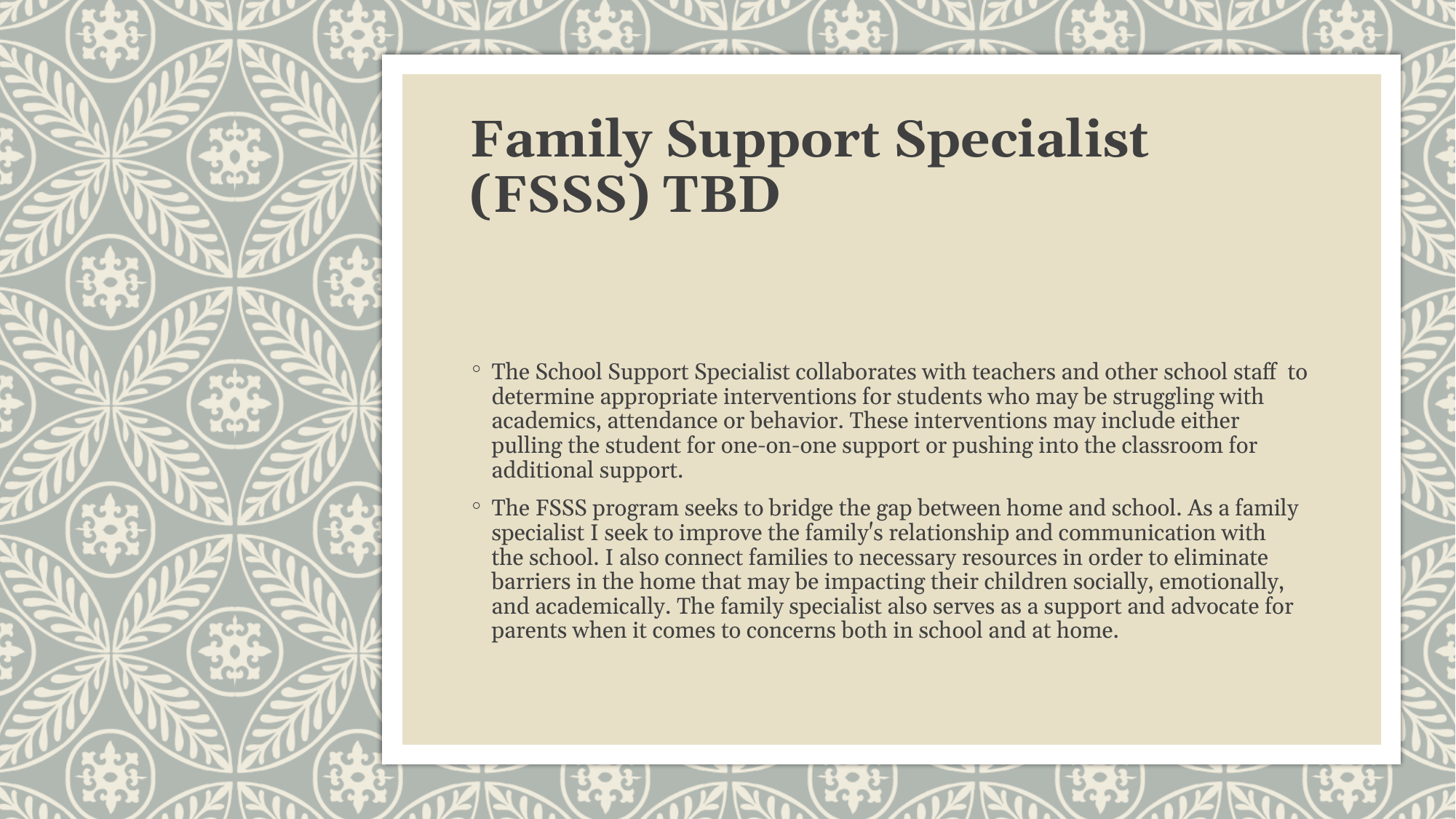

# Family Support Specialist (FSSS) TBD

The School Support Specialist collaborates with teachers and other school staff  to determine appropriate interventions for students who may be struggling with academics, attendance or behavior. These interventions may include either pulling the student for one-on-one support or pushing into the classroom for additional support.
The FSSS program seeks to bridge the gap between home and school. As a family specialist I seek to improve the family's relationship and communication with the school. I also connect families to necessary resources in order to eliminate barriers in the home that may be impacting their children socially, emotionally, and academically. The family specialist also serves as a support and advocate for parents when it comes to concerns both in school and at home.